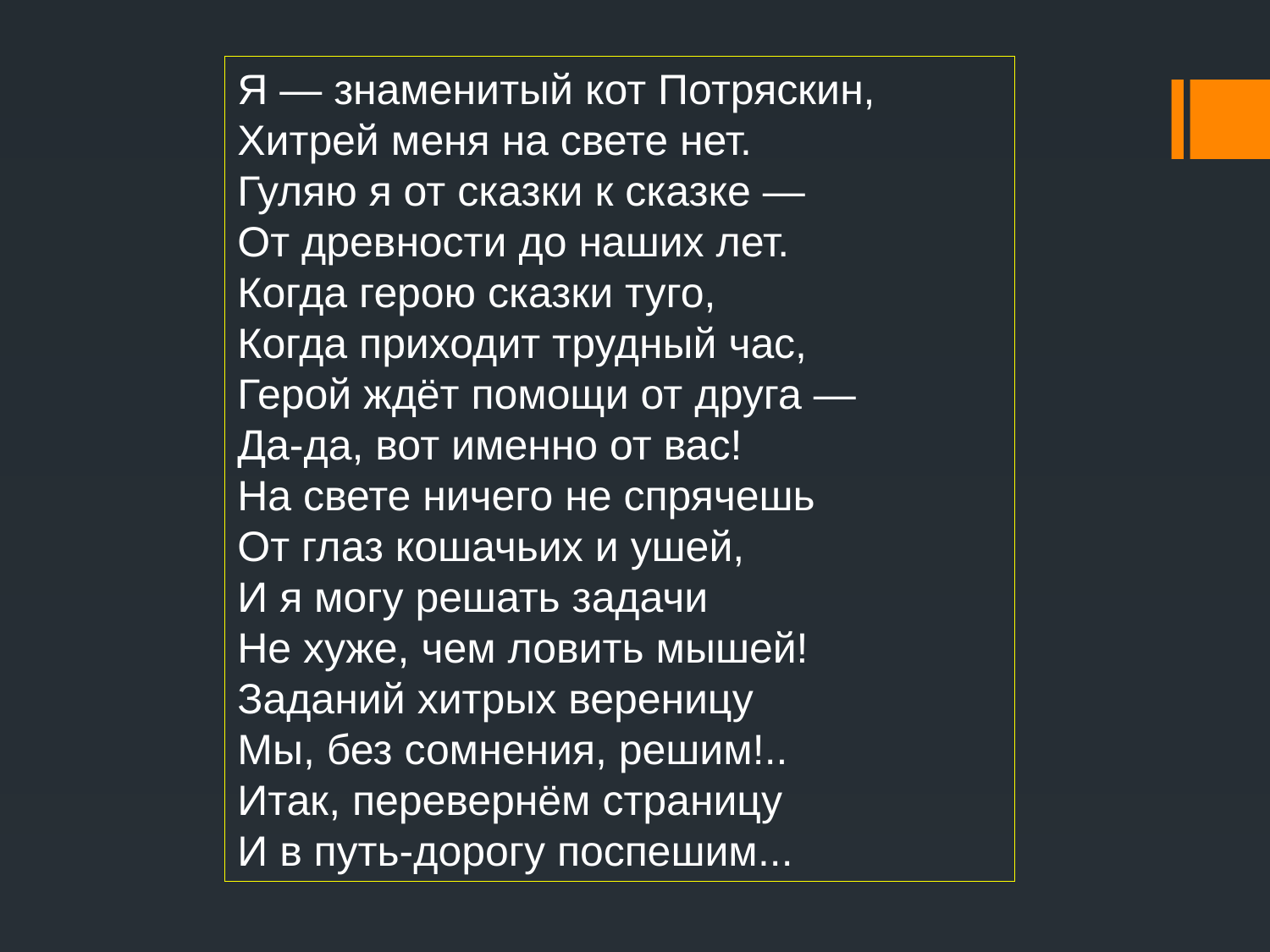

Я — знаменитый кот Потряскин,
Хитрей меня на свете нет.
Гуляю я от сказки к сказке —
От древности до наших лет.
Когда герою сказки туго,
Когда приходит трудный час,
Герой ждёт помощи от друга —
Да-да, вот именно от вас!
На свете ничего не спрячешь
От глаз кошачьих и ушей,
И я могу решать задачи
Не хуже, чем ловить мышей!
Заданий хитрых вереницу
Мы, без сомнения, решим!..
Итак, перевернём страницу
И в путь-дорогу поспешим...